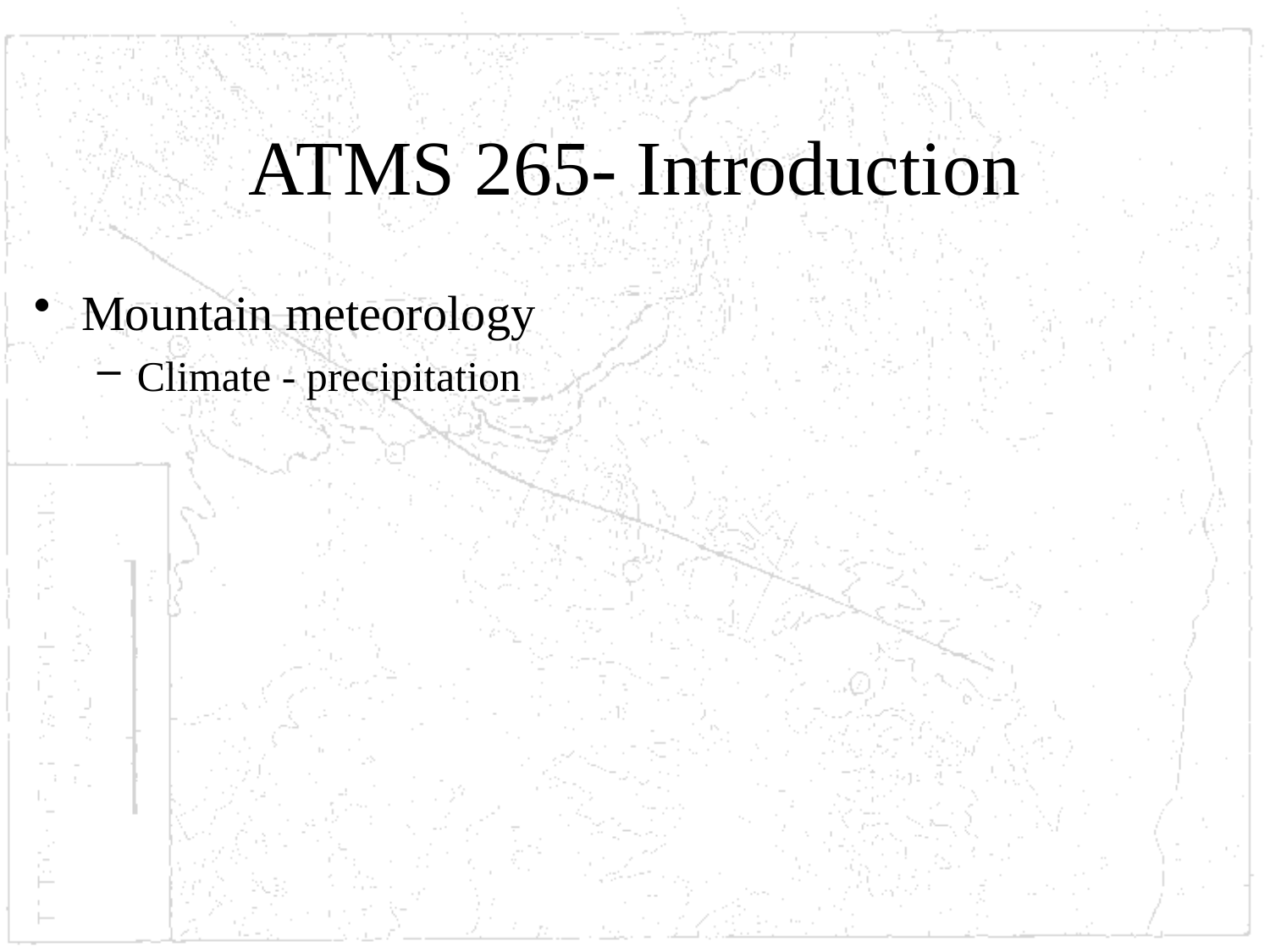

# ATMS 265- Introduction
Mountain meteorology
Climate - precipitation